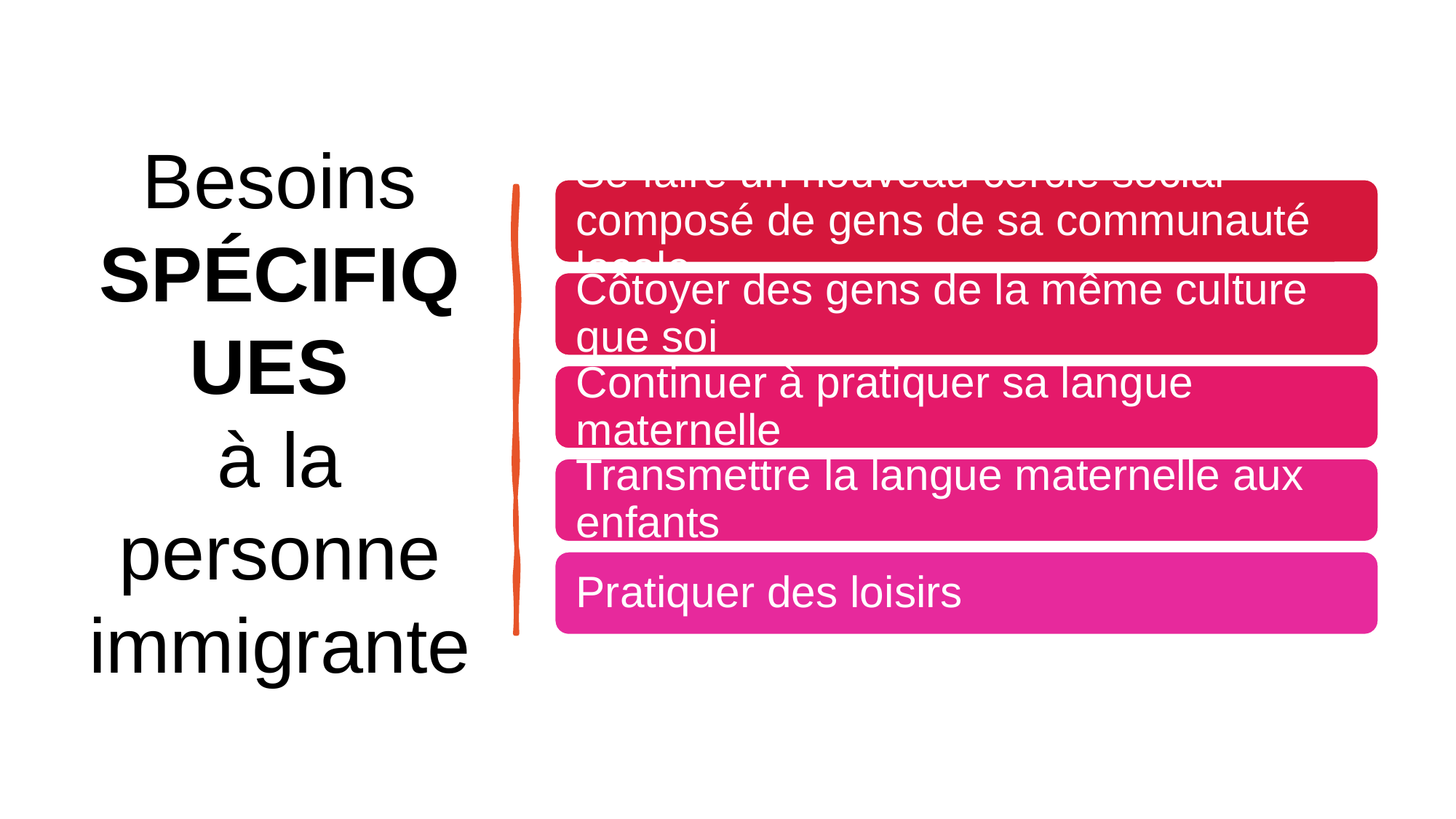

Se faire un nouveau cercle social composé de gens de sa communauté locale
Côtoyer des gens de la même culture que soi
Continuer à pratiquer sa langue maternelle
Transmettre la langue maternelle aux enfants
Pratiquer des loisirs
# Besoins SPÉCIFIQUES à la personne immigrante